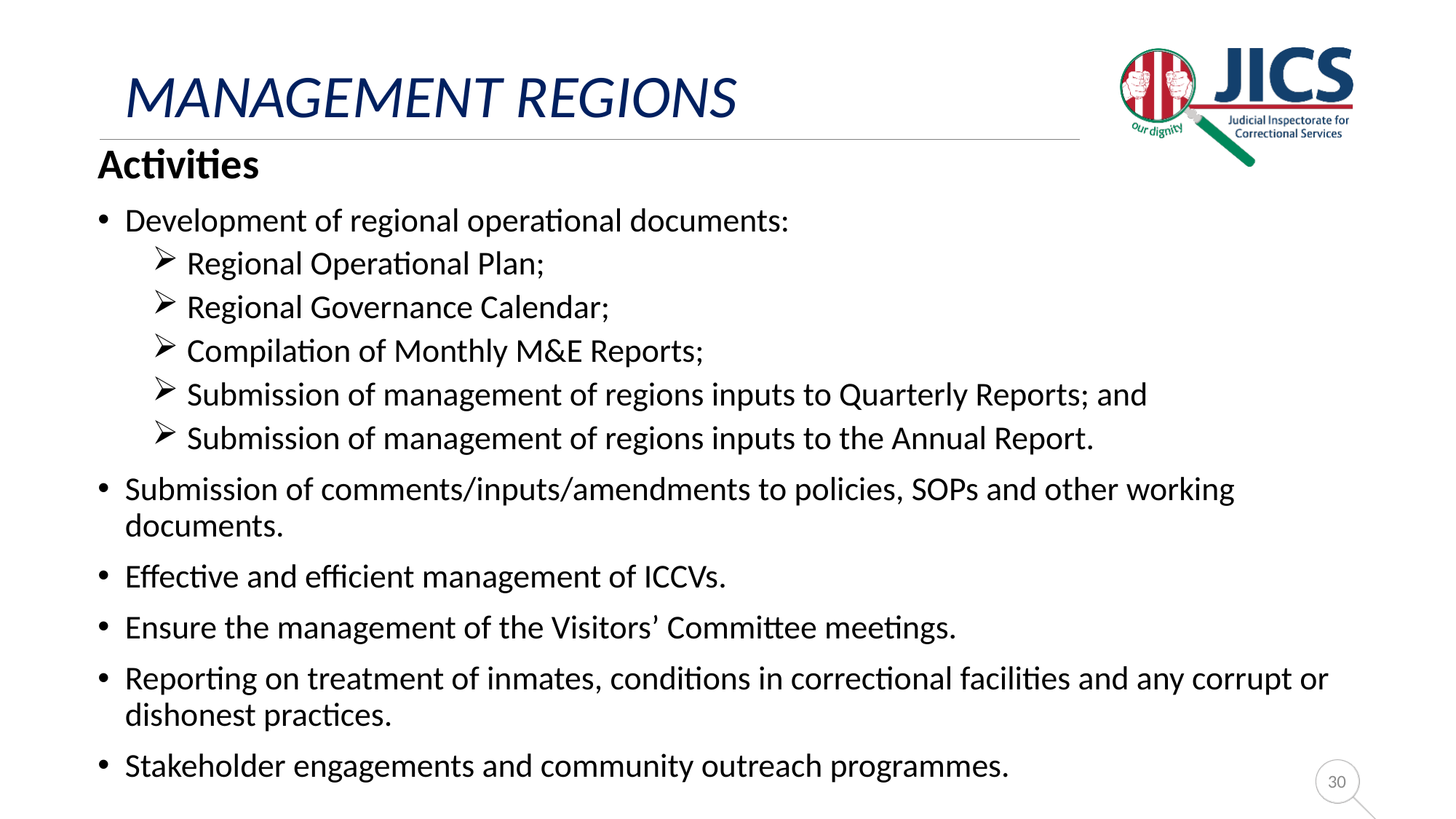

# Management Regions
Activities
Development of regional operational documents:
 Regional Operational Plan;
 Regional Governance Calendar;
 Compilation of Monthly M&E Reports;
 Submission of management of regions inputs to Quarterly Reports; and
 Submission of management of regions inputs to the Annual Report.
Submission of comments/inputs/amendments to policies, SOPs and other working documents.
Effective and efficient management of ICCVs.
Ensure the management of the Visitors’ Committee meetings.
Reporting on treatment of inmates, conditions in correctional facilities and any corrupt or dishonest practices.
Stakeholder engagements and community outreach programmes.
30